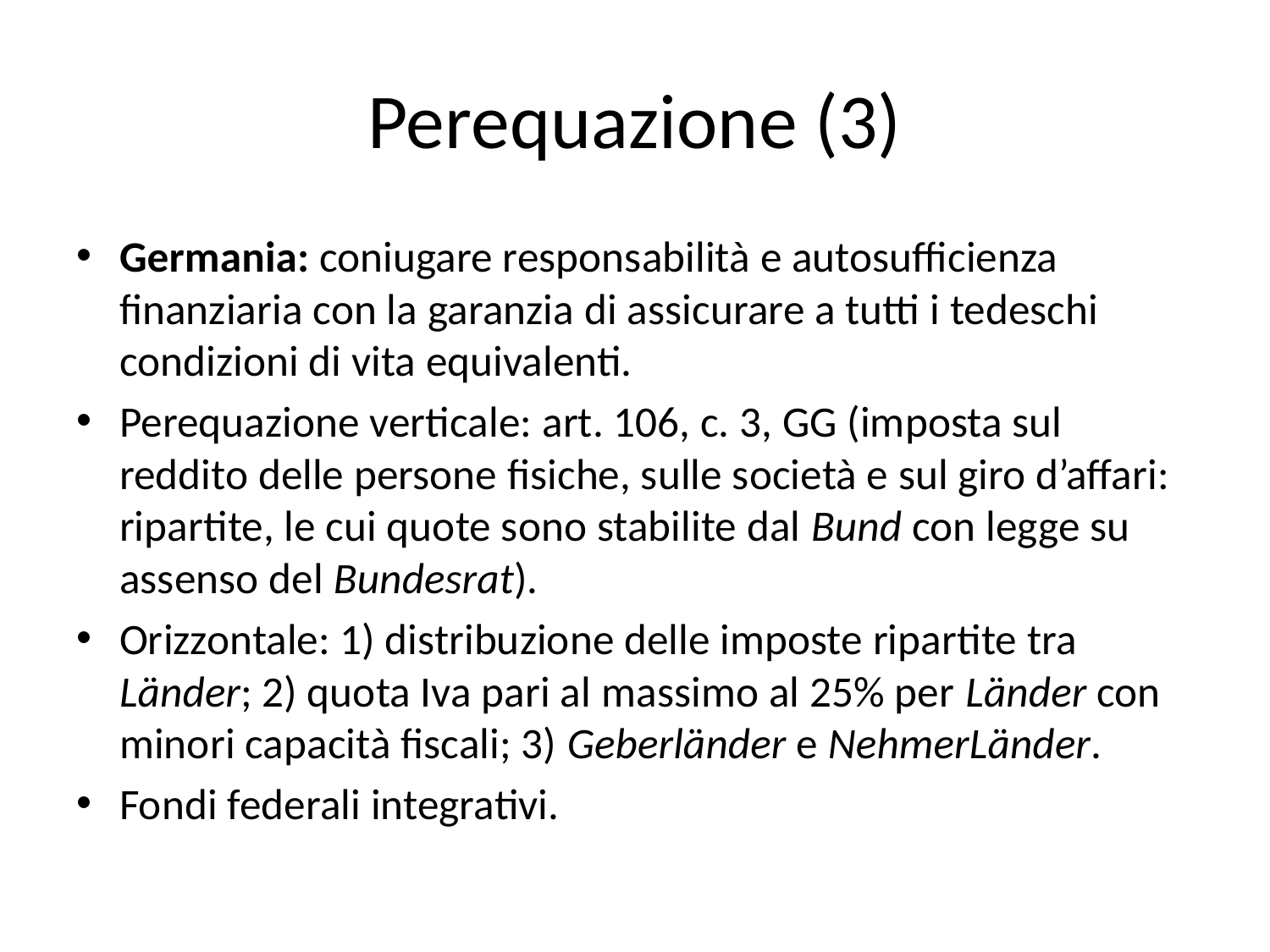

# Perequazione (3)
Germania: coniugare responsabilità e autosufficienza finanziaria con la garanzia di assicurare a tutti i tedeschi condizioni di vita equivalenti.
Perequazione verticale: art. 106, c. 3, GG (imposta sul reddito delle persone fisiche, sulle società e sul giro d’affari: ripartite, le cui quote sono stabilite dal Bund con legge su assenso del Bundesrat).
Orizzontale: 1) distribuzione delle imposte ripartite tra Länder; 2) quota Iva pari al massimo al 25% per Länder con minori capacità fiscali; 3) Geberländer e NehmerLänder.
Fondi federali integrativi.